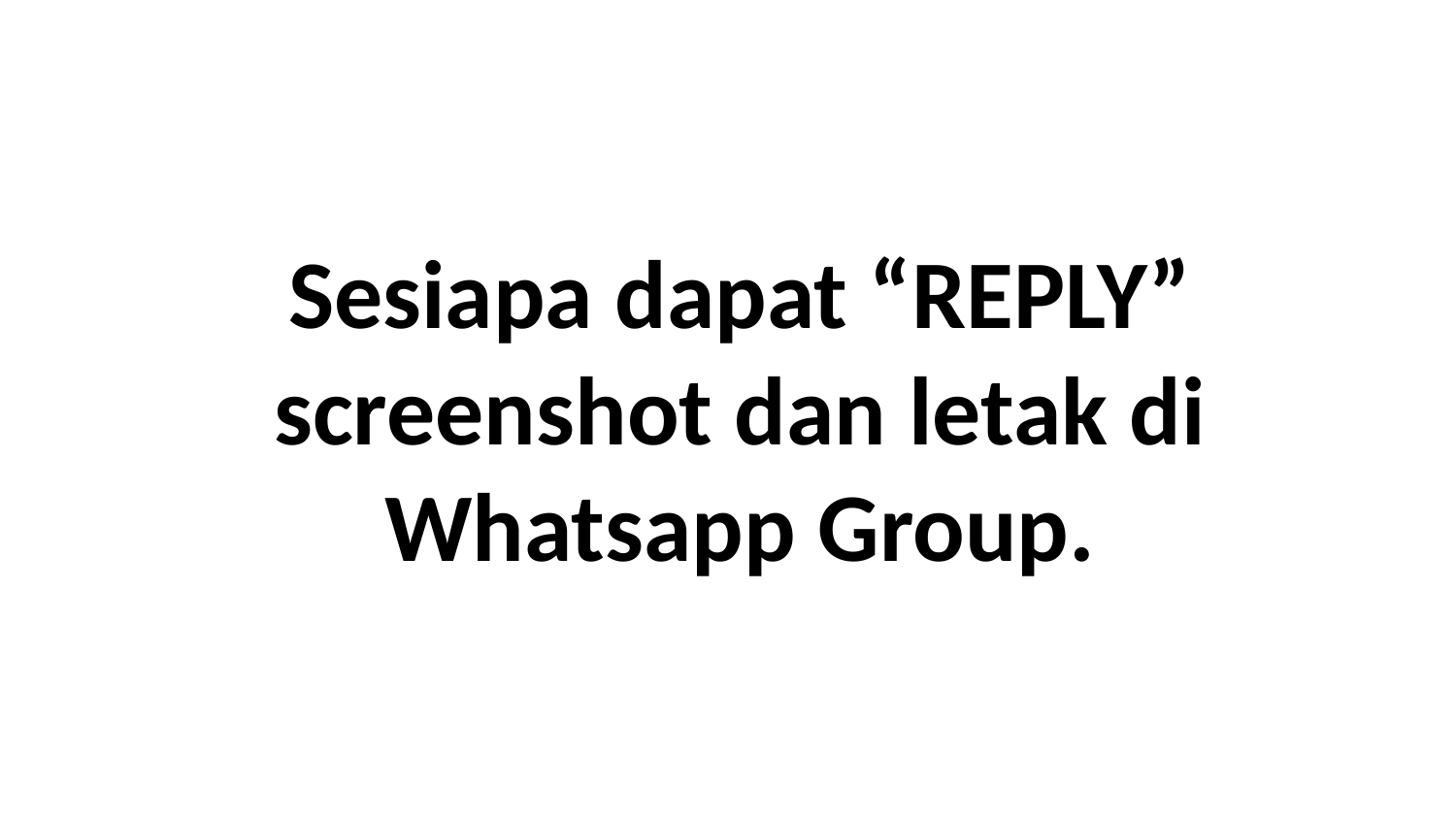

Sesiapa dapat “REPLY” screenshot dan letak di Whatsapp Group.